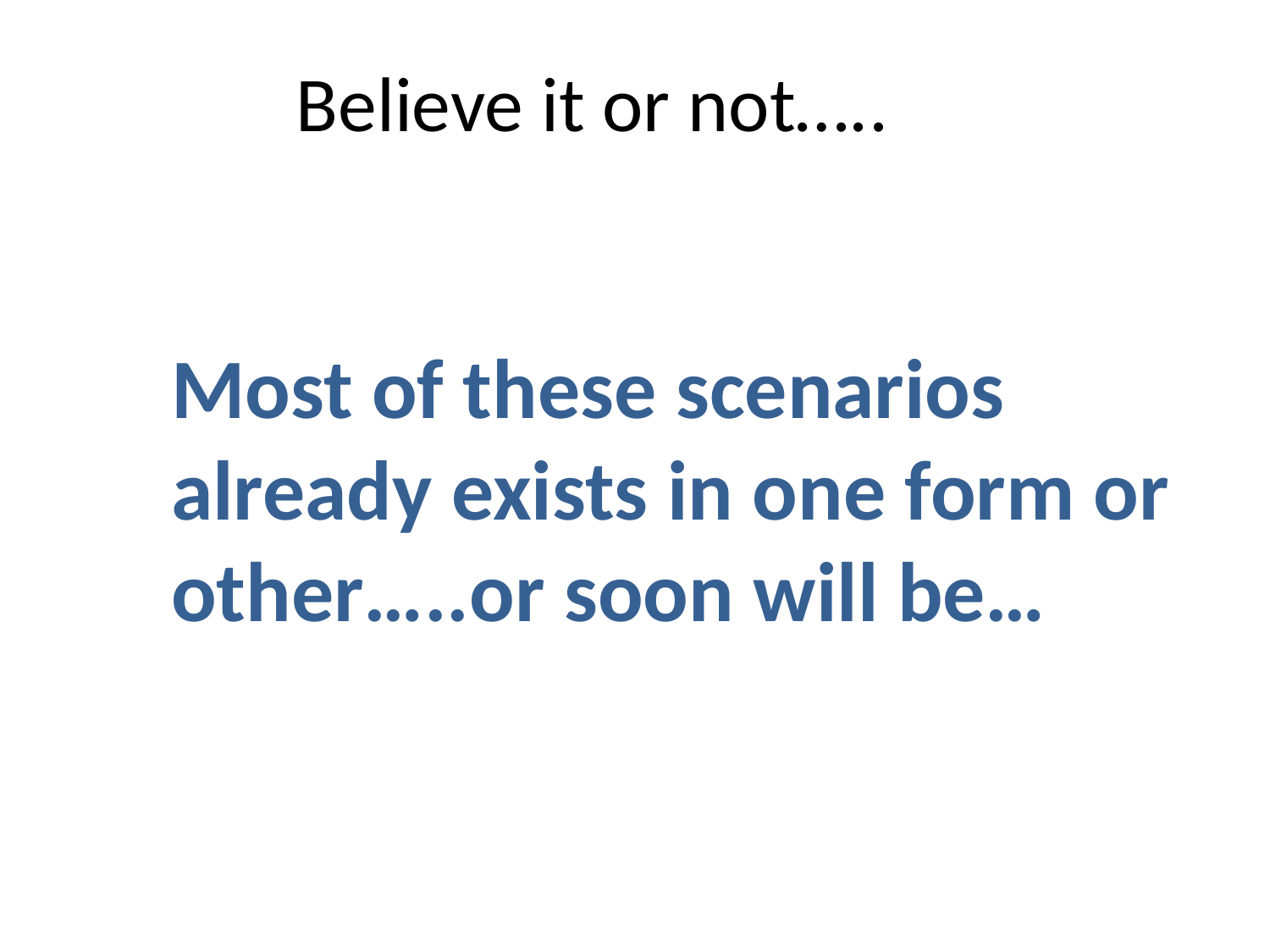

# Believe it or not…..
Most of these scenarios already exists in one form or other…..or soon will be…